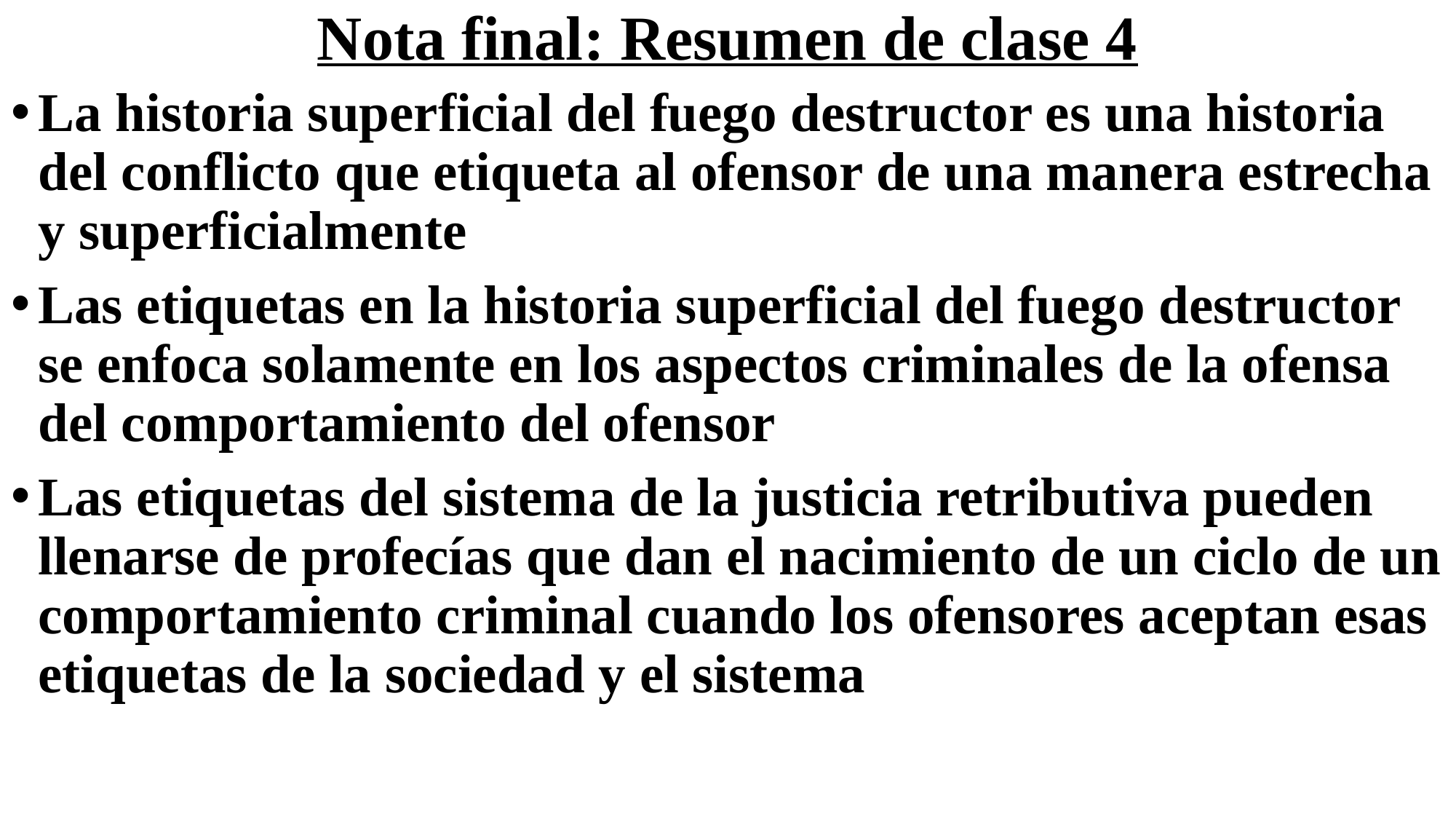

# Nota final: Resumen de clase 4
La historia superficial del fuego destructor es una historia del conflicto que etiqueta al ofensor de una manera estrecha y superficialmente
Las etiquetas en la historia superficial del fuego destructor se enfoca solamente en los aspectos criminales de la ofensa del comportamiento del ofensor
Las etiquetas del sistema de la justicia retributiva pueden llenarse de profecías que dan el nacimiento de un ciclo de un comportamiento criminal cuando los ofensores aceptan esas etiquetas de la sociedad y el sistema